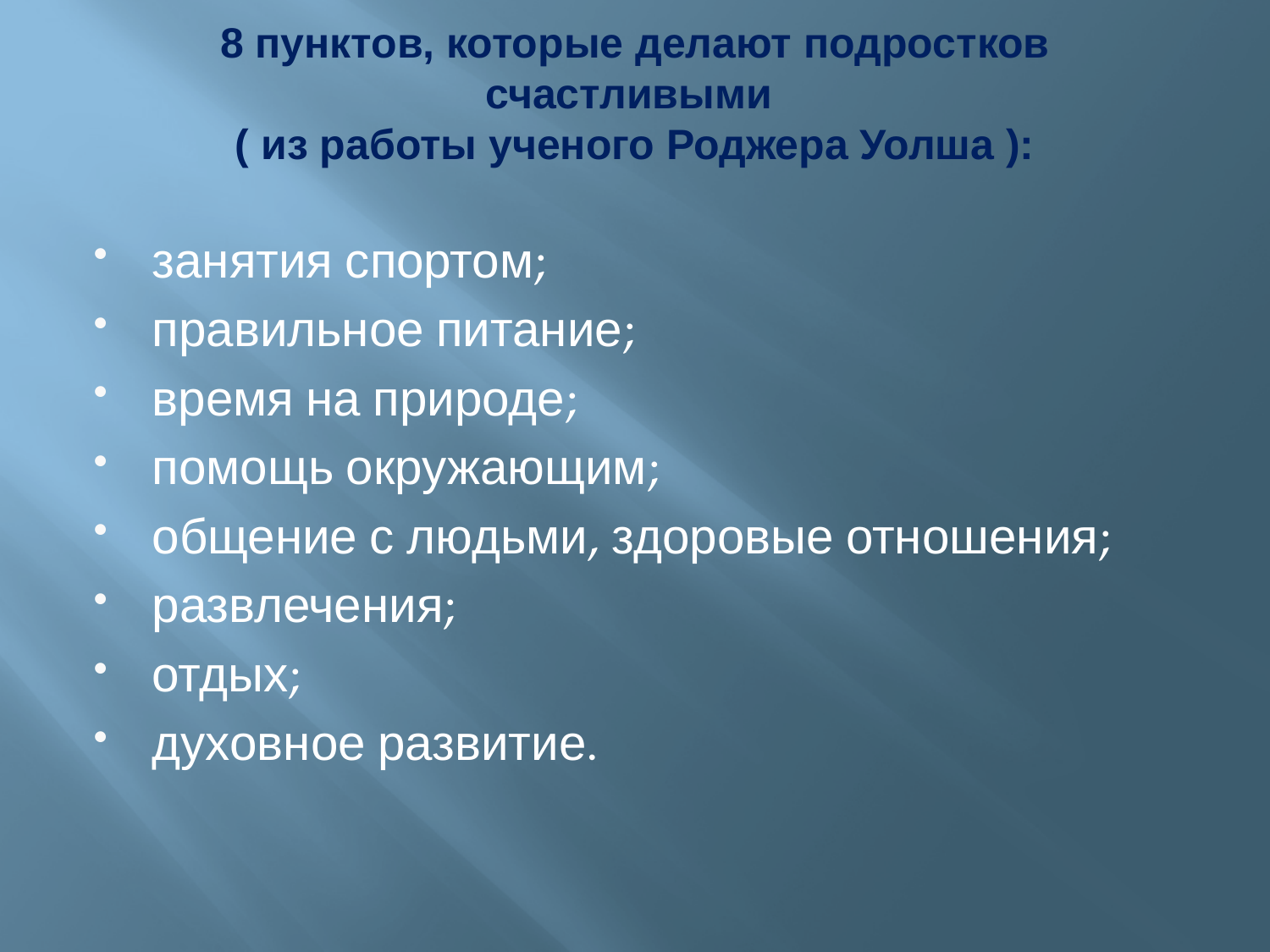

# 8 пунктов, которые делают подростков счастливыми ( из работы ученого Роджера Уолша ):
занятия спортом;
правильное питание;
время на природе;
помощь окружающим;
общение с людьми, здоровые отношения;
развлечения;
отдых;
духовное развитие.